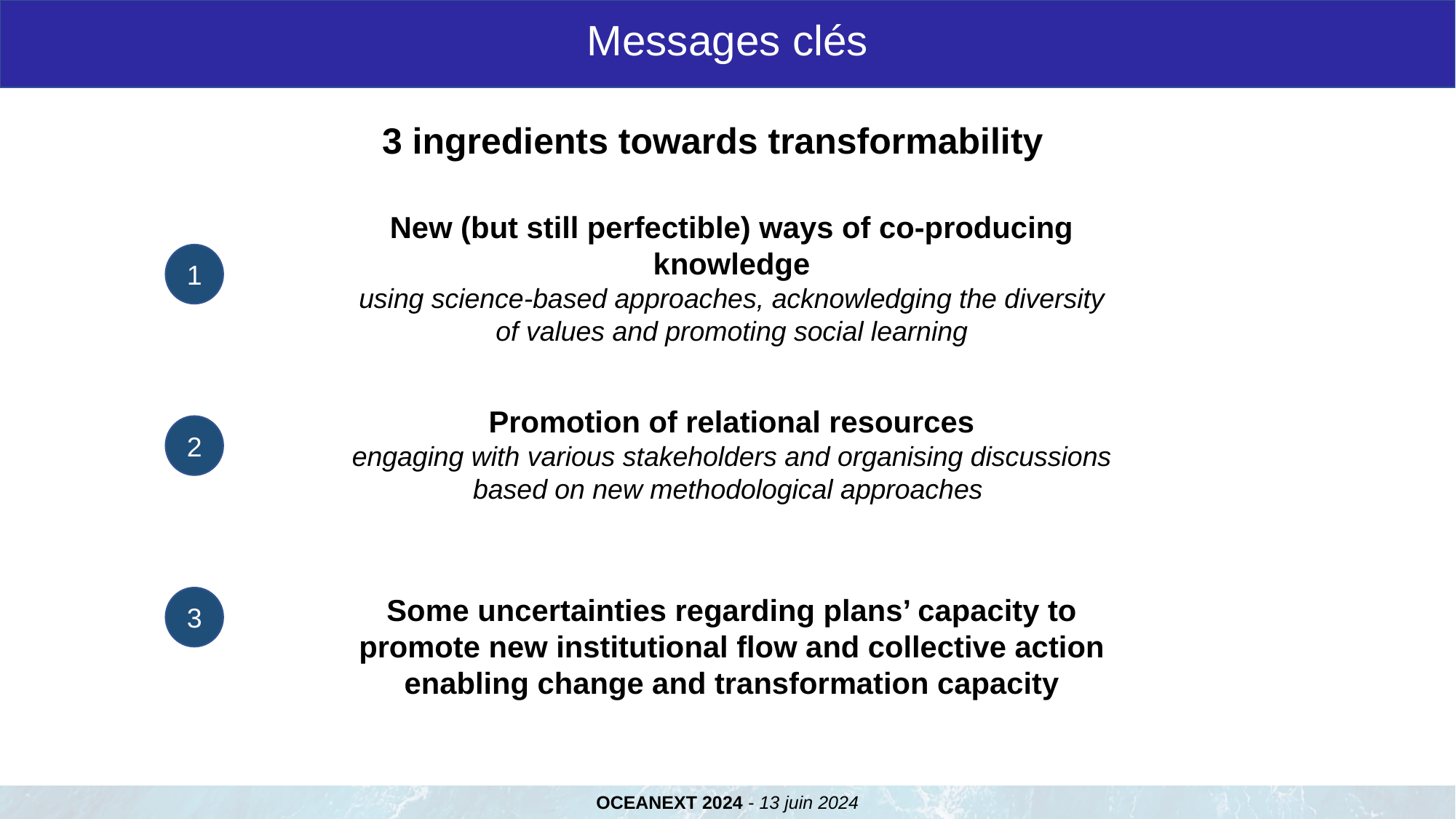

Messages clés
3 ingredients towards transformability
New (but still perfectible) ways of co-producing knowledge
using science-based approaches, acknowledging the diversity of values and promoting social learning
1
Promotion of relational resources
engaging with various stakeholders and organising discussions based on new methodological approaches
2
Some uncertainties regarding plans’ capacity to promote new institutional flow and collective action enabling change and transformation capacity
3